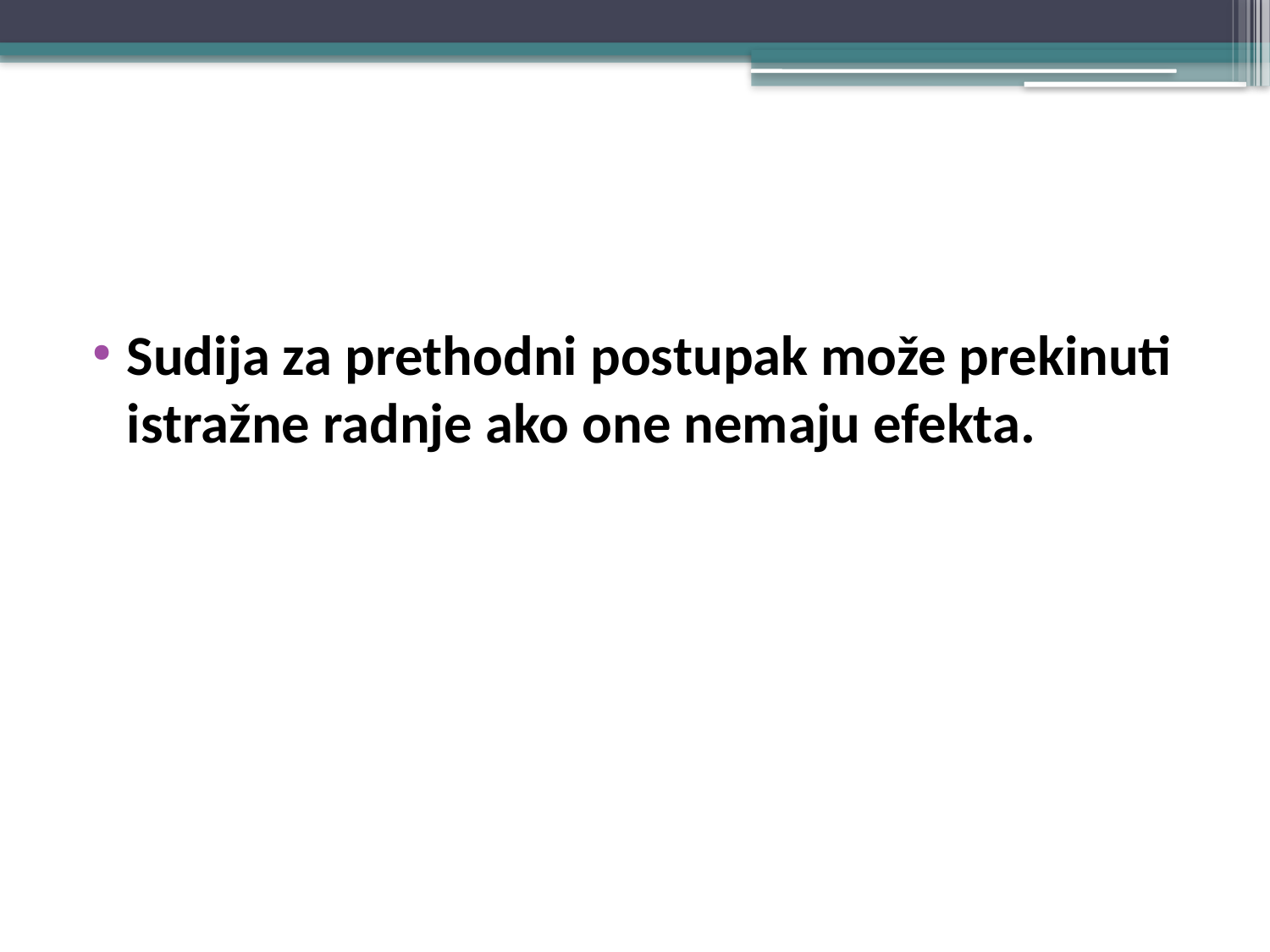

#
Sudija za prethodni postupak može prekinuti istražne radnje ako one nemaju efekta.